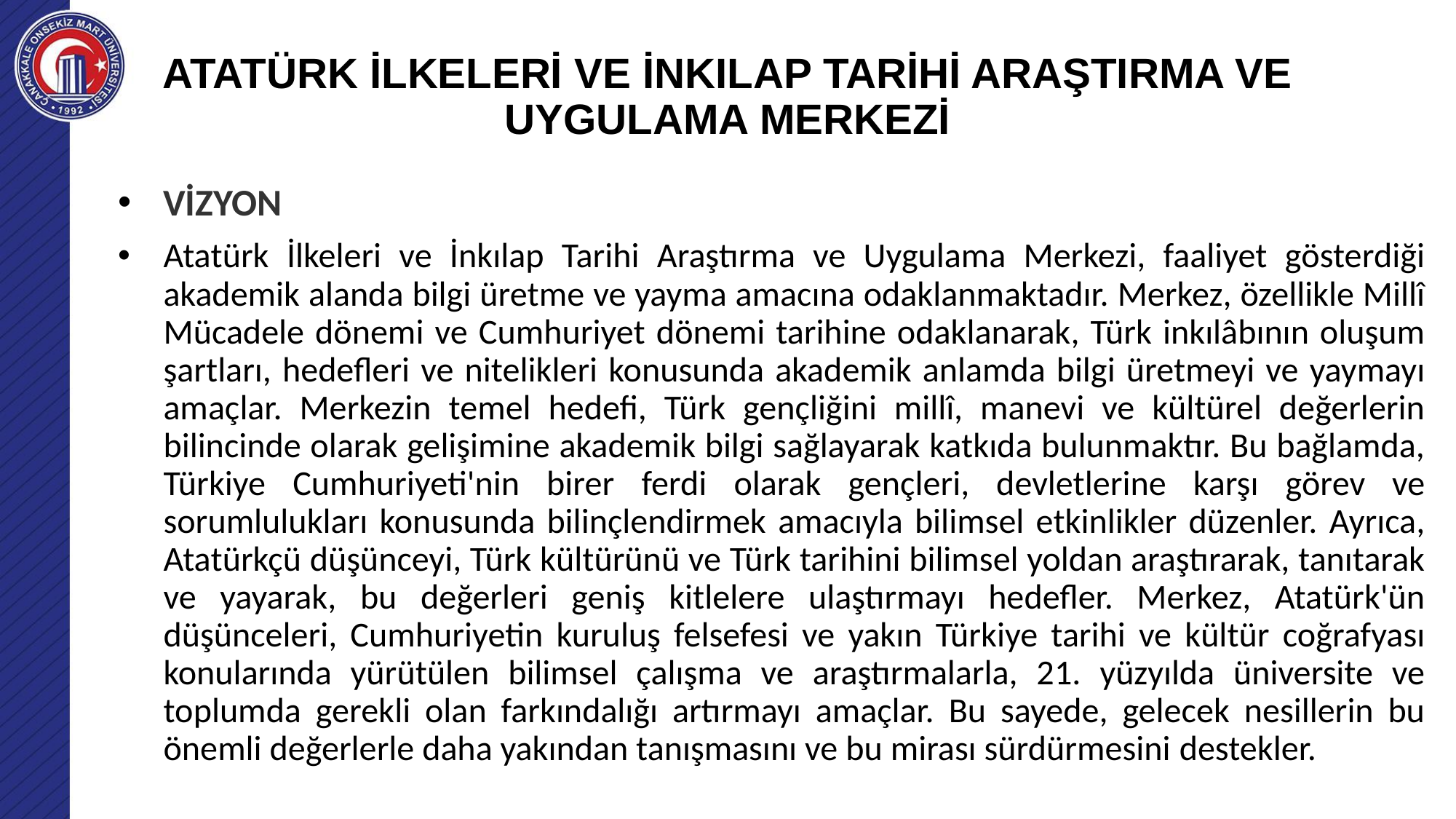

# ATATÜRK İLKELERİ VE İNKILAP TARİHİ ARAŞTIRMA VE UYGULAMA MERKEZİ
VİZYON
Atatürk İlkeleri ve İnkılap Tarihi Araştırma ve Uygulama Merkezi, faaliyet gösterdiği akademik alanda bilgi üretme ve yayma amacına odaklanmaktadır. Merkez, özellikle Millî Mücadele dönemi ve Cumhuriyet dönemi tarihine odaklanarak, Türk inkılâbının oluşum şartları, hedefleri ve nitelikleri konusunda akademik anlamda bilgi üretmeyi ve yaymayı amaçlar. Merkezin temel hedefi, Türk gençliğini millî, manevi ve kültürel değerlerin bilincinde olarak gelişimine akademik bilgi sağlayarak katkıda bulunmaktır. Bu bağlamda, Türkiye Cumhuriyeti'nin birer ferdi olarak gençleri, devletlerine karşı görev ve sorumlulukları konusunda bilinçlendirmek amacıyla bilimsel etkinlikler düzenler. Ayrıca, Atatürkçü düşünceyi, Türk kültürünü ve Türk tarihini bilimsel yoldan araştırarak, tanıtarak ve yayarak, bu değerleri geniş kitlelere ulaştırmayı hedefler. Merkez, Atatürk'ün düşünceleri, Cumhuriyetin kuruluş felsefesi ve yakın Türkiye tarihi ve kültür coğrafyası konularında yürütülen bilimsel çalışma ve araştırmalarla, 21. yüzyılda üniversite ve toplumda gerekli olan farkındalığı artırmayı amaçlar. Bu sayede, gelecek nesillerin bu önemli değerlerle daha yakından tanışmasını ve bu mirası sürdürmesini destekler.